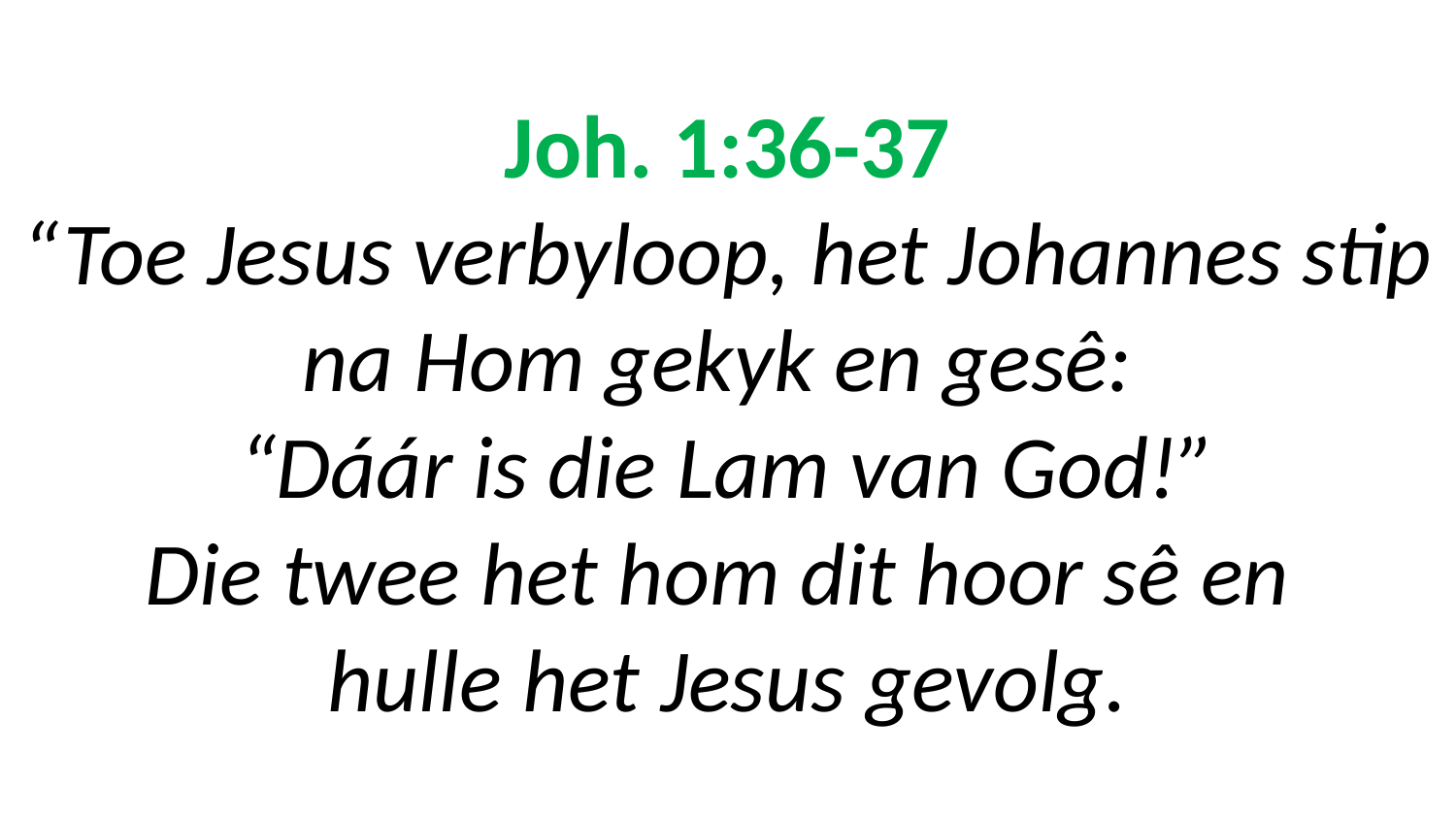

# Joh. 1:36-37 “Toe Jesus verbyloop, het Johannes stip na Hom gekyk en gesê: “Dáár is die Lam van God!” Die twee het hom dit hoor sê en hulle het Jesus gevolg.